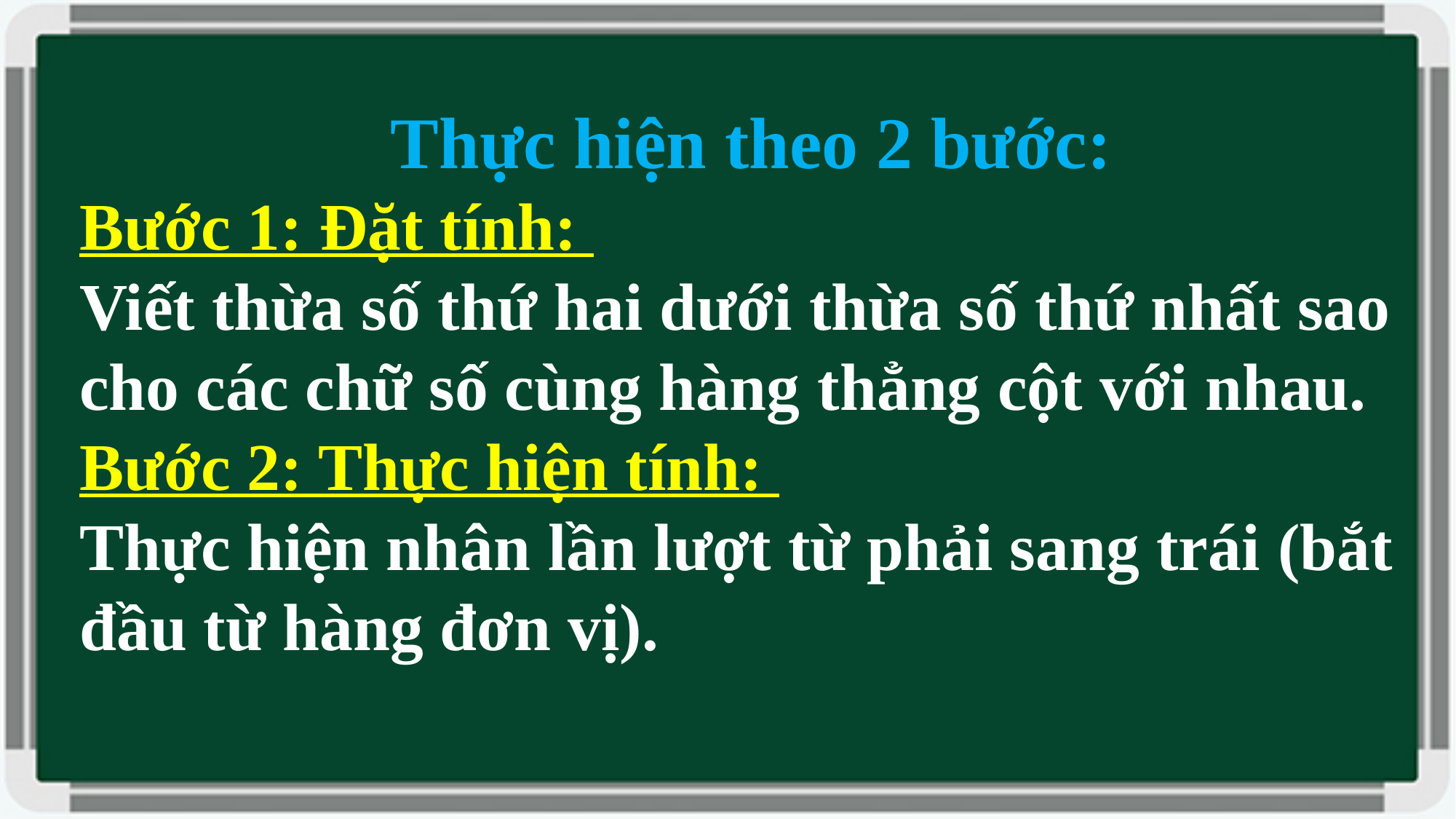

Thực hiện theo 2 bước:
Bước 1: Đặt tính:
Viết thừa số thứ hai dưới thừa số thứ nhất sao cho các chữ số cùng hàng thẳng cột với nhau.
Bước 2: Thực hiện tính:
Thực hiện nhân lần lượt từ phải sang trái (bắt đầu từ hàng đơn vị).